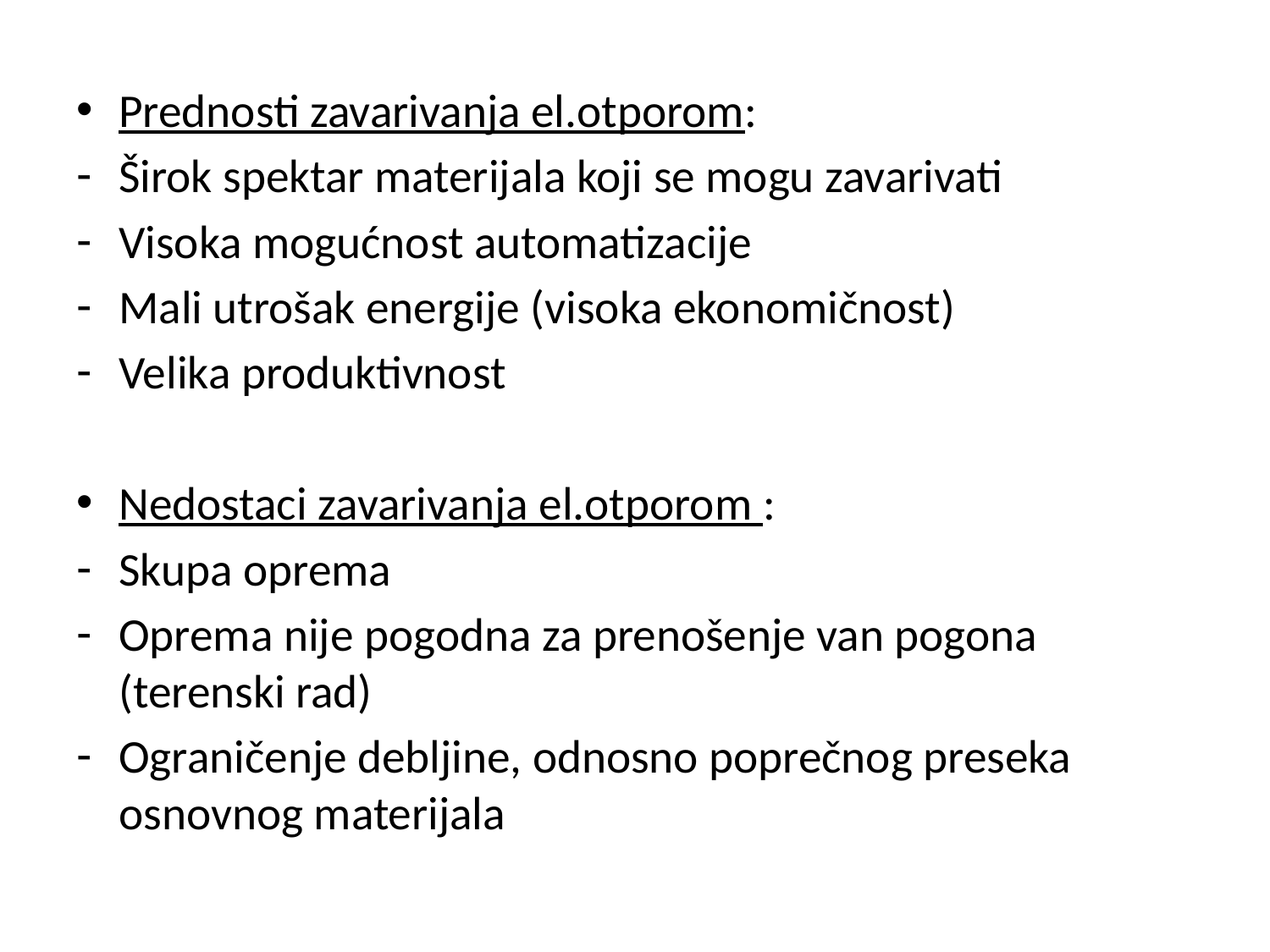

Prednosti zavarivanja el.otporom:
Širok spektar materijala koji se mogu zavarivati
Visoka mogućnost automatizacije
Mali utrošak energije (visoka ekonomičnost)
Velika produktivnost

Nedostaci zavarivanja el.otporom :
Skupa oprema
Oprema nije pogodna za prenošenje van pogona (terenski rad)
Ograničenje debljine, odnosno poprečnog preseka osnovnog materijala